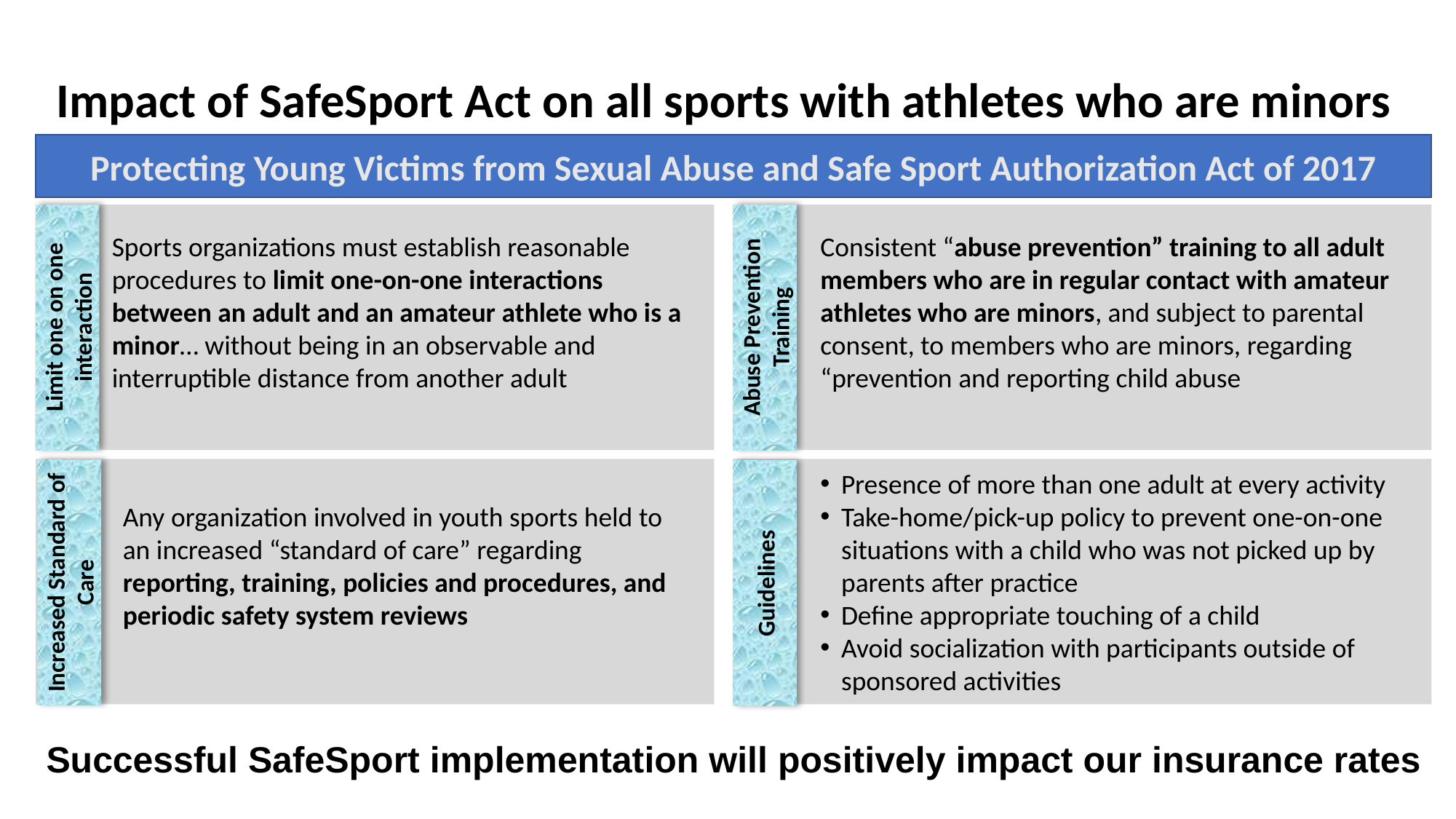

# Impact of SafeSport Act on all sports with athletes who are minors
Protecting Young Victims from Sexual Abuse and Safe Sport Authorization Act of 2017
Sports organizations must establish reasonable procedures to limit one-on-one interactions between an adult and an amateur athlete who is a minor… without being in an observable and interruptible distance from another adult

Consistent “abuse prevention” training to all adult members who are in regular contact with amateur athletes who are minors, and subject to parental consent, to members who are minors, regarding “prevention and reporting child abuse

Abuse Prevention Training
Limit one on one interaction
Any organization involved in youth sports held to an increased “standard of care” regarding reporting, training, policies and procedures, and periodic safety system reviews

Presence of more than one adult at every activity
Take-home/pick-up policy to prevent one-on-one situations with a child who was not picked up by parents after practice
Define appropriate touching of a child
Avoid socialization with participants outside of sponsored activities
Increased Standard of Care
Guidelines
Successful SafeSport implementation will positively impact our insurance rates